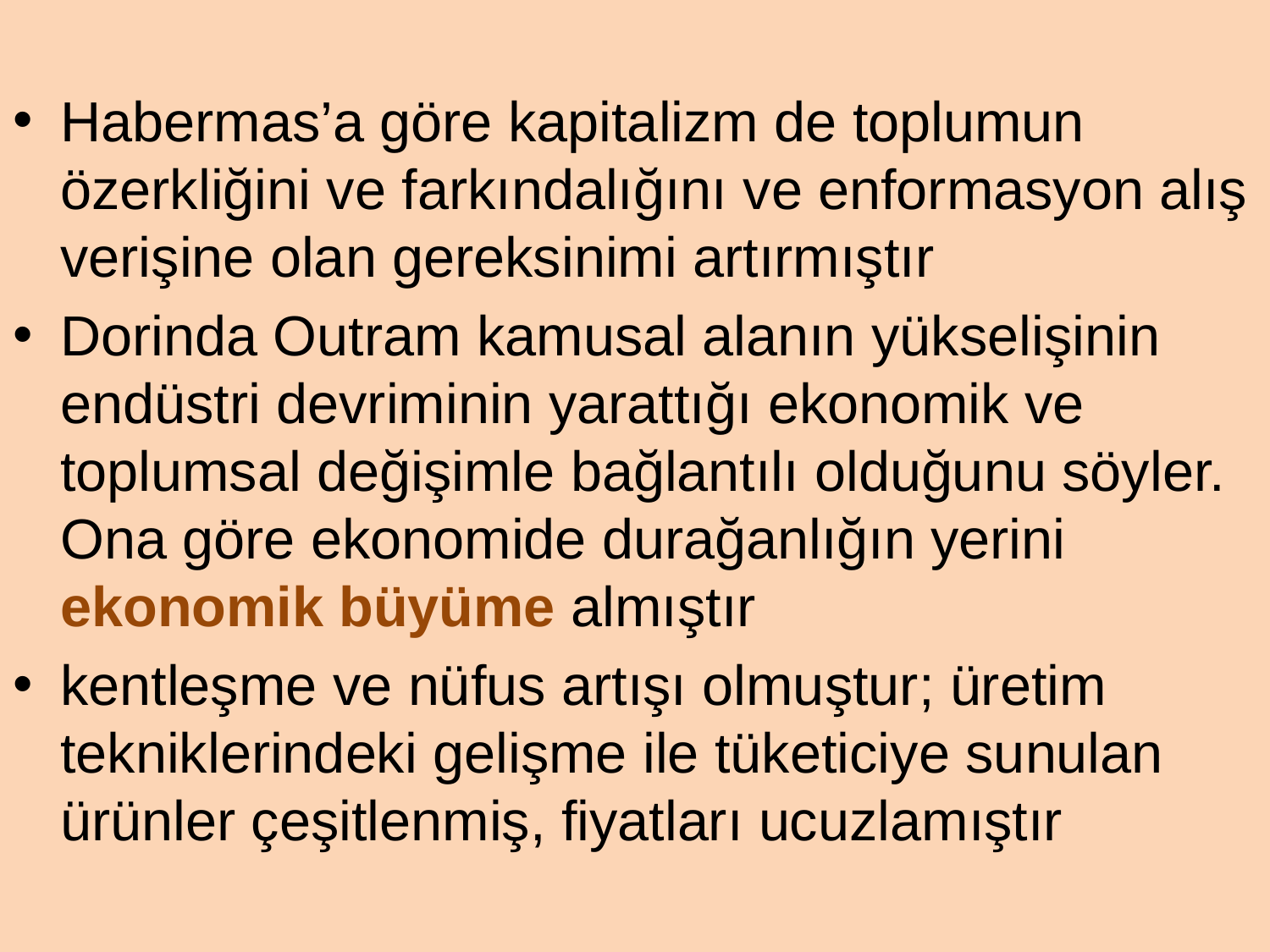

Habermas’a göre kapitalizm de toplumun özerkliğini ve farkındalığını ve enformasyon alış verişine olan gereksinimi artırmıştır
Dorinda Outram kamusal alanın yükselişinin endüstri devriminin yarattığı ekonomik ve toplumsal değişimle bağlantılı olduğunu söyler. Ona göre ekonomide durağanlığın yerini ekonomik büyüme almıştır
kentleşme ve nüfus artışı olmuştur; üretim tekniklerindeki gelişme ile tüketiciye sunulan ürünler çeşitlenmiş, fiyatları ucuzlamıştır